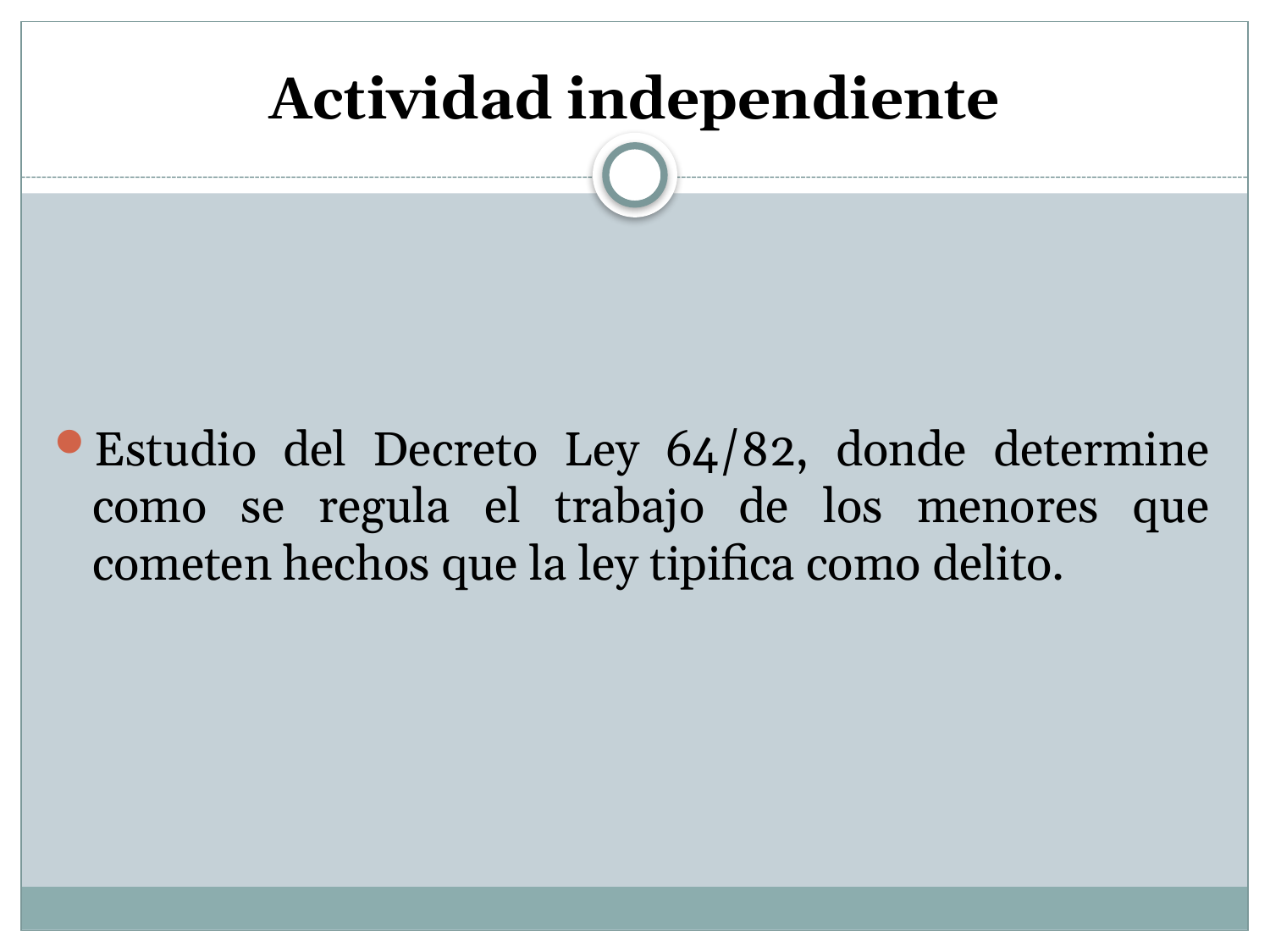

# Actividad independiente

Estudio del Decreto Ley 64/82, donde determine como se regula el trabajo de los menores que cometen hechos que la ley tipifica como delito.